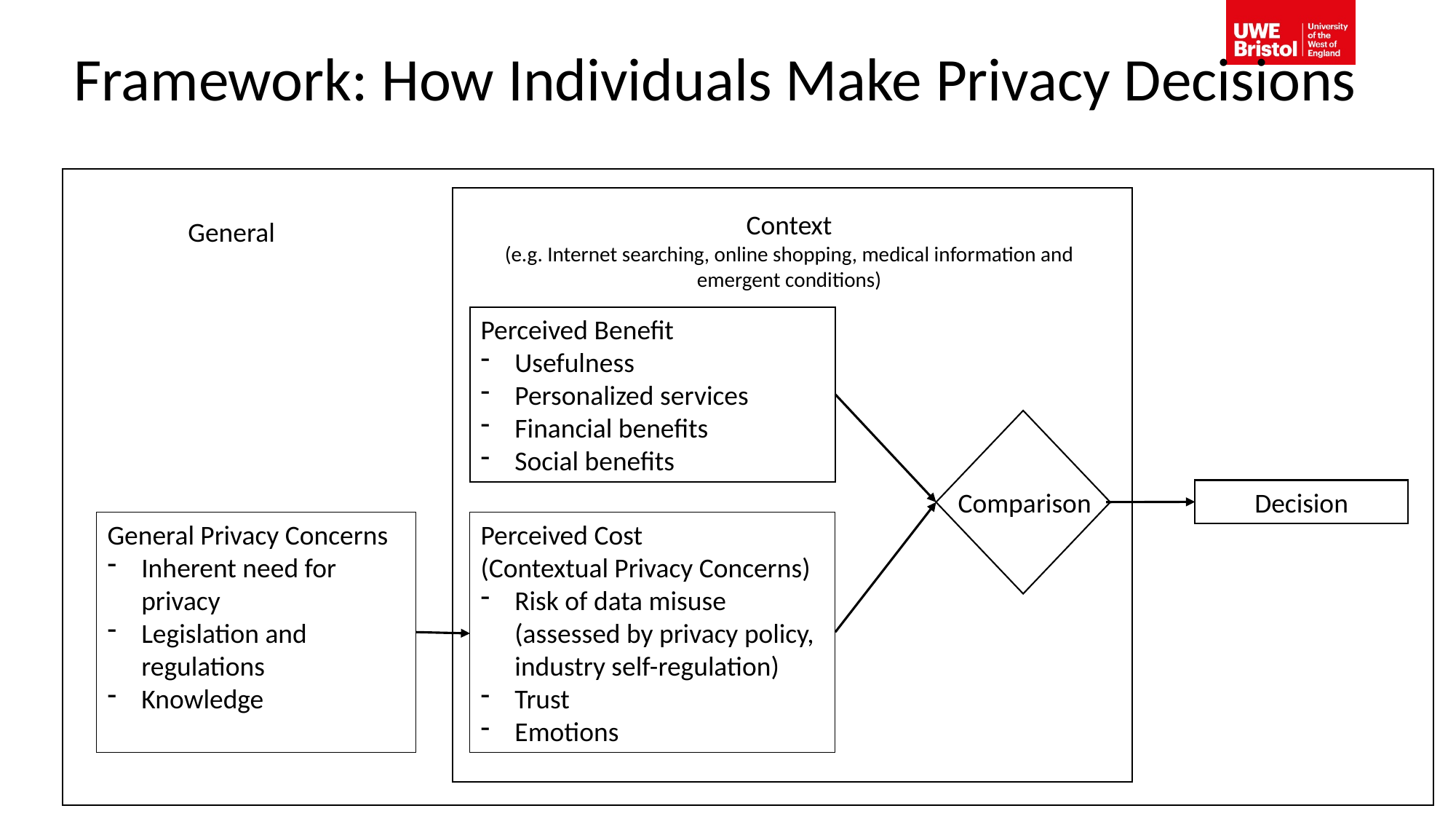

# Framework: How Individuals Make Privacy Decisions

Context
(e.g. Internet searching, online shopping, medical information and emergent conditions)
General
Perceived Benefit
Usefulness
Personalized services
Financial benefits
Social benefits

Comparison
Decision
General Privacy Concerns
Inherent need for privacy
Legislation and regulations
Knowledge

Perceived Cost
(Contextual Privacy Concerns)
Risk of data misuse
(assessed by privacy policy, industry self-regulation)
Trust
Emotions